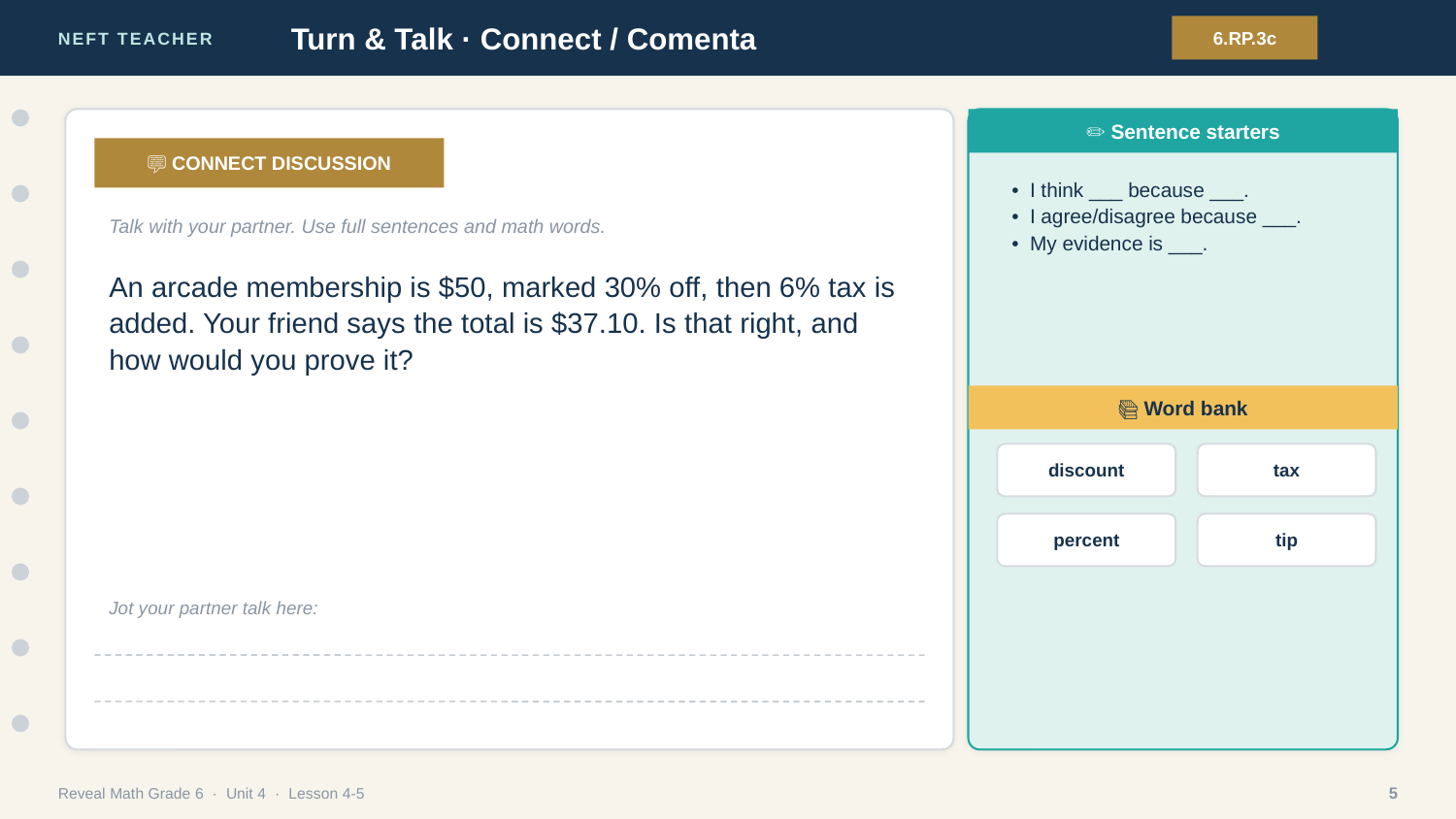

NEFT TEACHER
Turn & Talk · Connect / Comenta
6.RP.3c

✏️ Sentence starters
💬 CONNECT DISCUSSION
•  I think ___ because ___.
•  I agree/disagree because ___.
•  My evidence is ___.

Talk with your partner. Use full sentences and math words.
An arcade membership is $50, marked 30% off, then 6% tax is added. Your friend says the total is $37.10. Is that right, and how would you prove it?

📚 Word bank

discount
tax

percent
tip

Jot your partner talk here:

Reveal Math Grade 6  ·  Unit 4  ·  Lesson 4-5
5